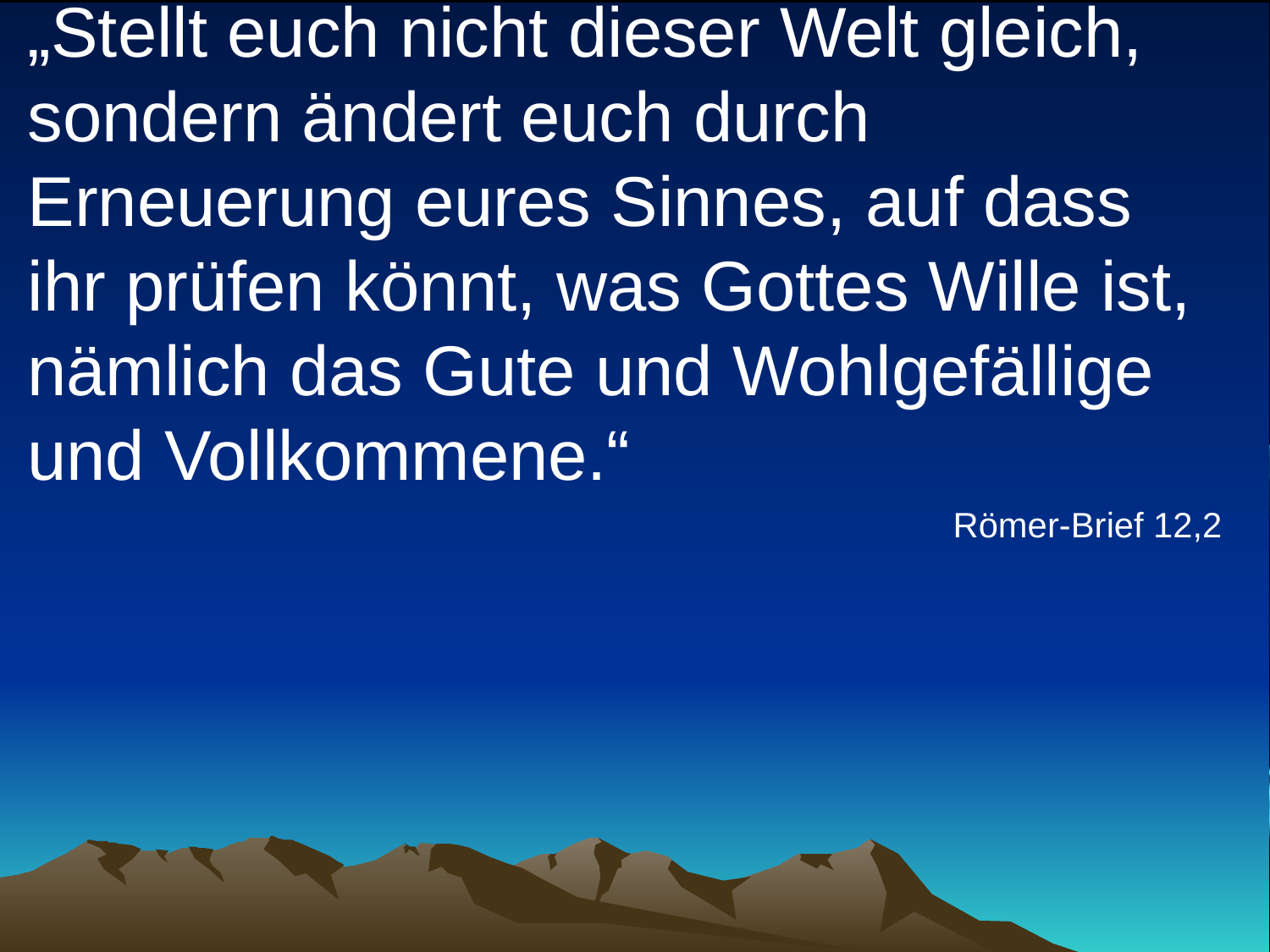

# „Stellt euch nicht dieser Welt gleich, sondern ändert euch durch Erneuerung eures Sinnes, auf dass ihr prüfen könnt, was Gottes Wille ist, nämlich das Gute und Wohlgefällige und Vollkommene.“
Römer-Brief 12,2